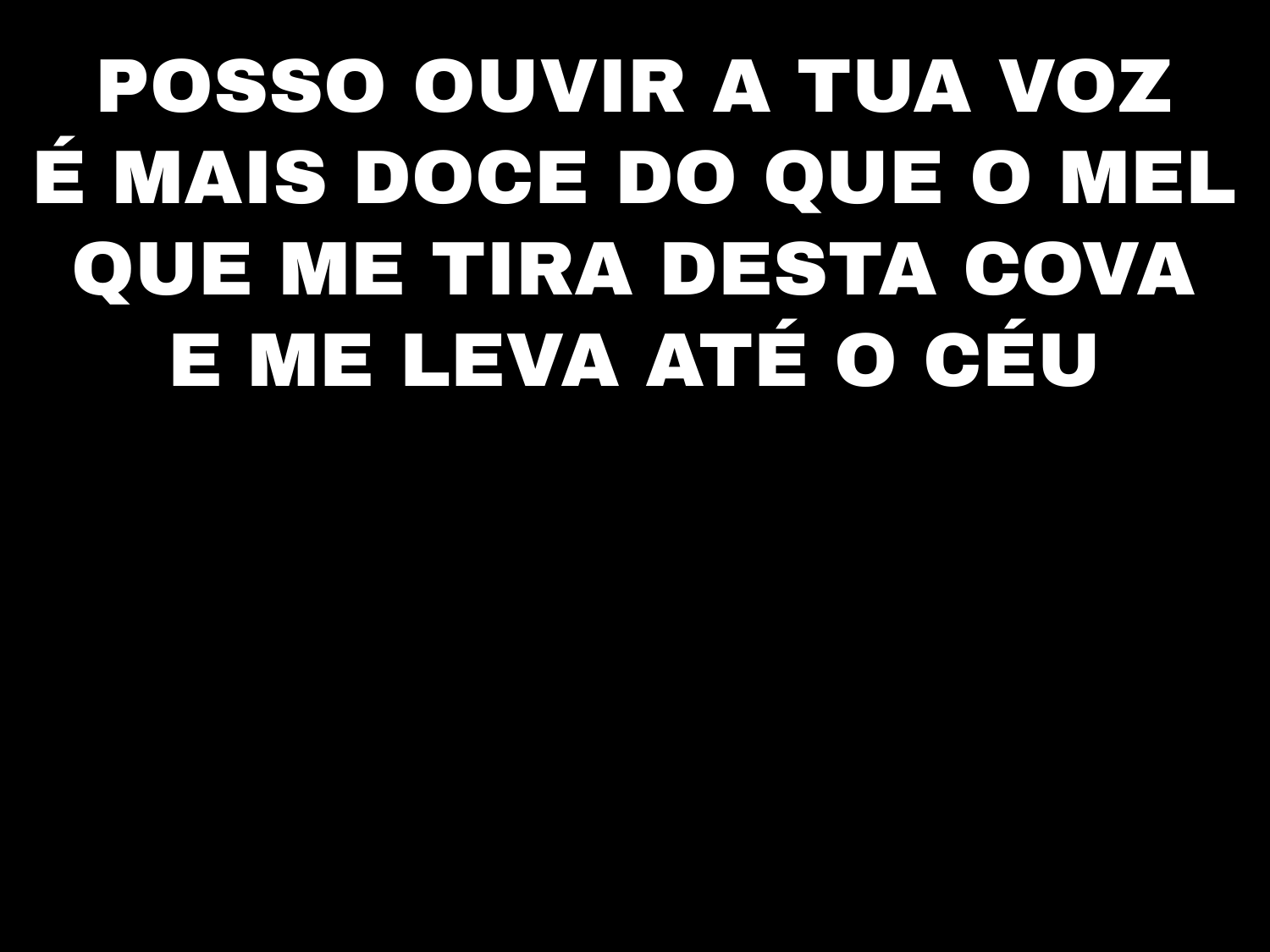

# POSSO OUVIR A TUA VOZ É MAIS DOCE DO QUE O MEL QUE ME TIRA DESTA COVA E ME LEVA ATÉ O CÉU